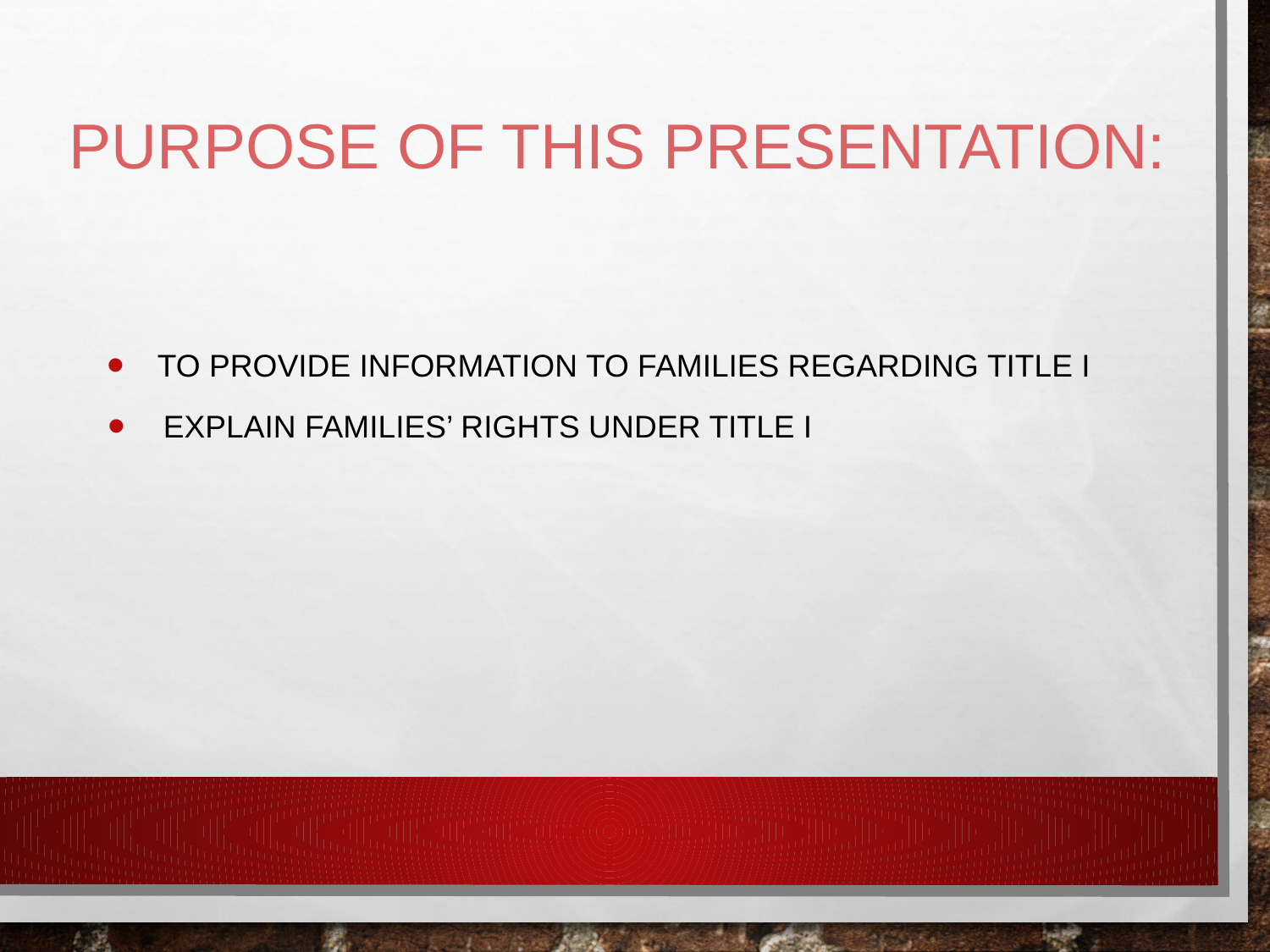

# Purpose of this presentation:
To provide information to families regarding Title I
Explain families’ rights Under Title I